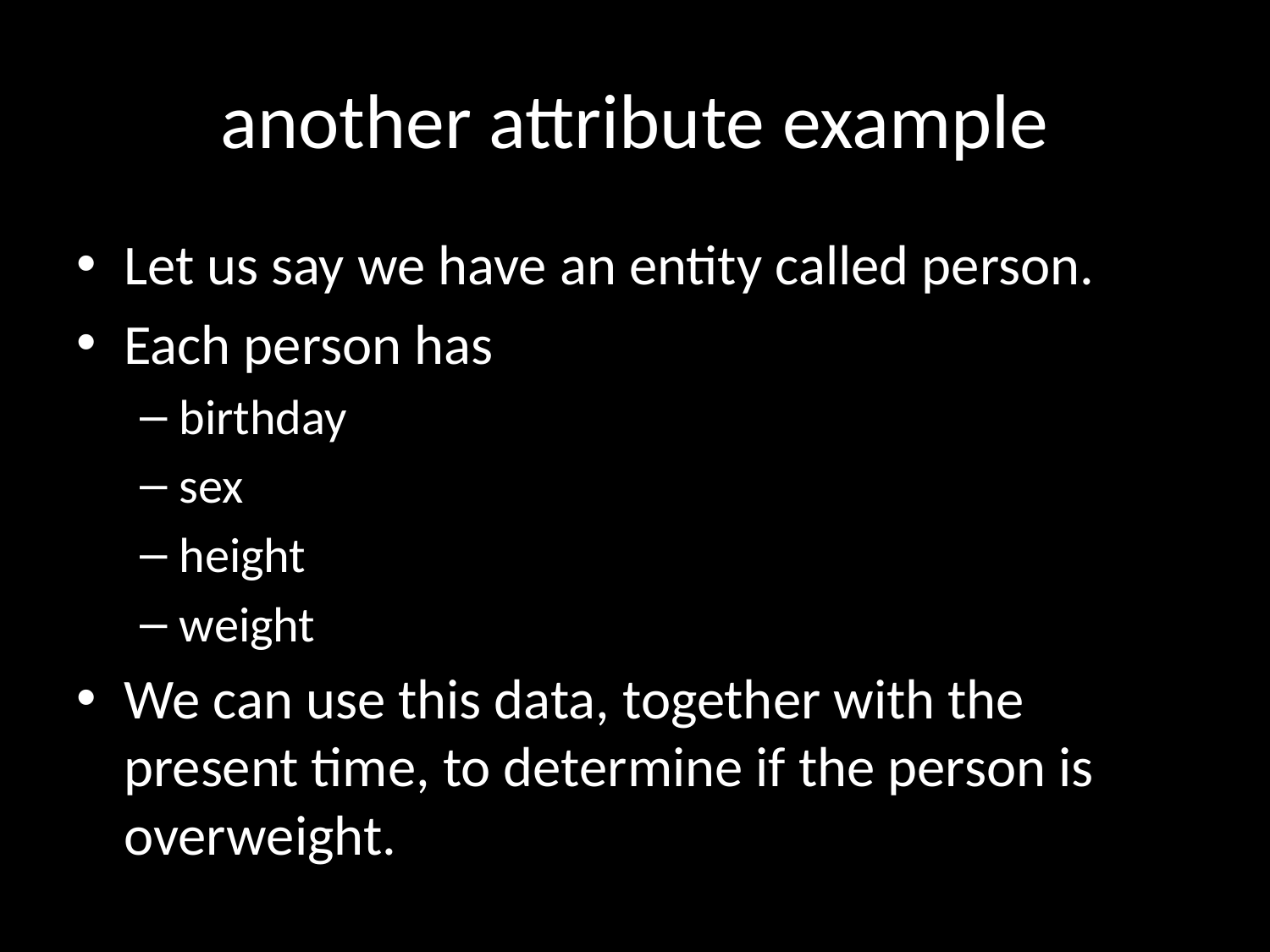

# another attribute example
Let us say we have an entity called person.
Each person has
birthday
sex
height
weight
We can use this data, together with the present time, to determine if the person is overweight.